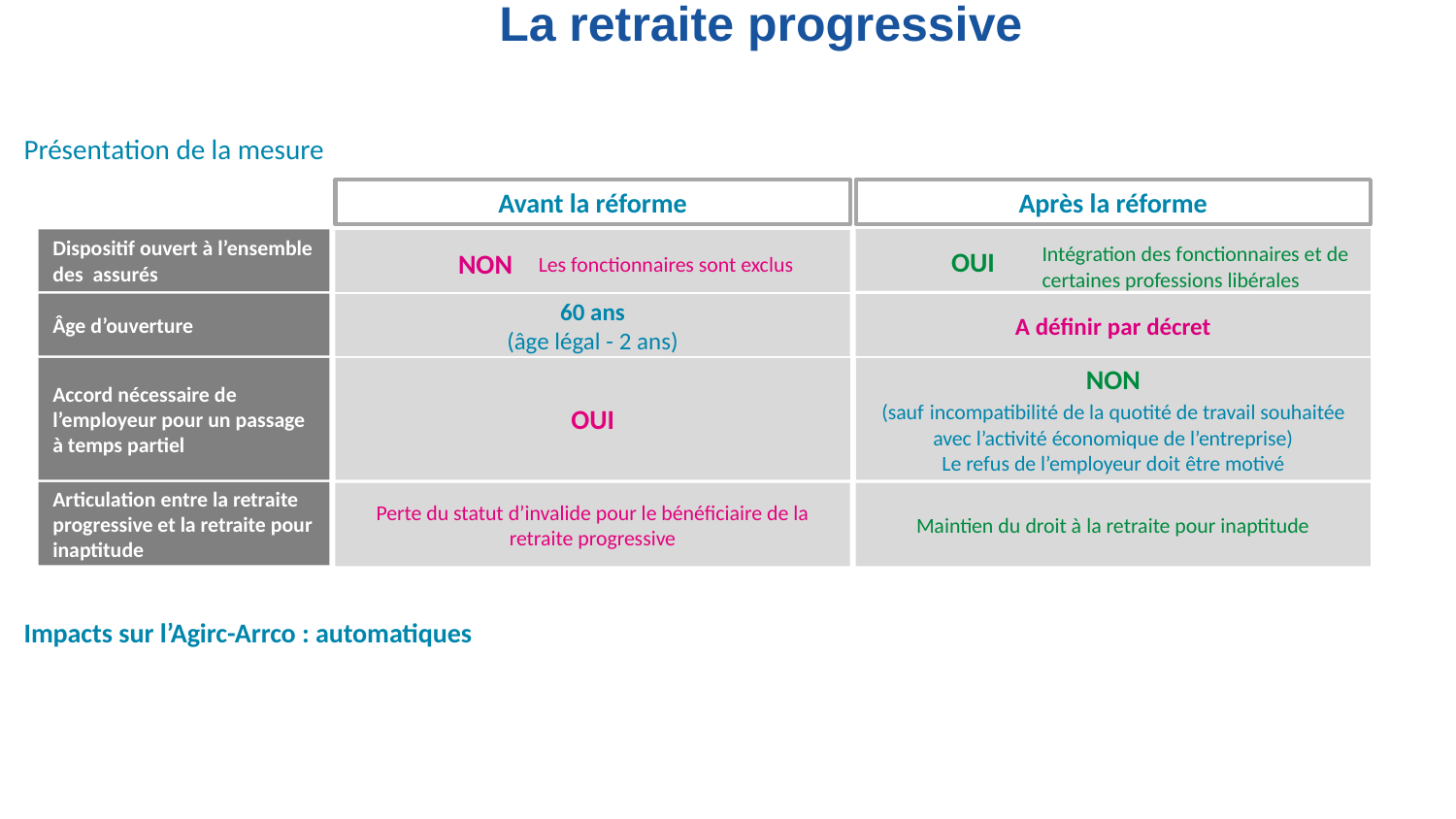

# La retraite progressive
| Présentation de la mesure |
| --- |
Avant la réforme
Après la réforme

Dispositif ouvert à l’ensemble des  assurés

Intégration des fonctionnaires et de certaines professions libérales
OUI
NON
Les fonctionnaires sont exclus
Âge d’ouverture
60 ans
(âge légal - 2 ans)
A définir par décret
Accord nécessaire de l’employeur pour un passage à temps partiel
OUI
NON
(sauf incompatibilité de la quotité de travail souhaitée avec l’activité économique de l’entreprise)
Le refus de l’employeur doit être motivé
Articulation entre la retraite progressive et la retraite pour inaptitude
Perte du statut d’invalide pour le bénéficiaire de la retraite progressive
Maintien du droit à la retraite pour inaptitude
Impacts sur l’Agirc-Arrco : automatiques